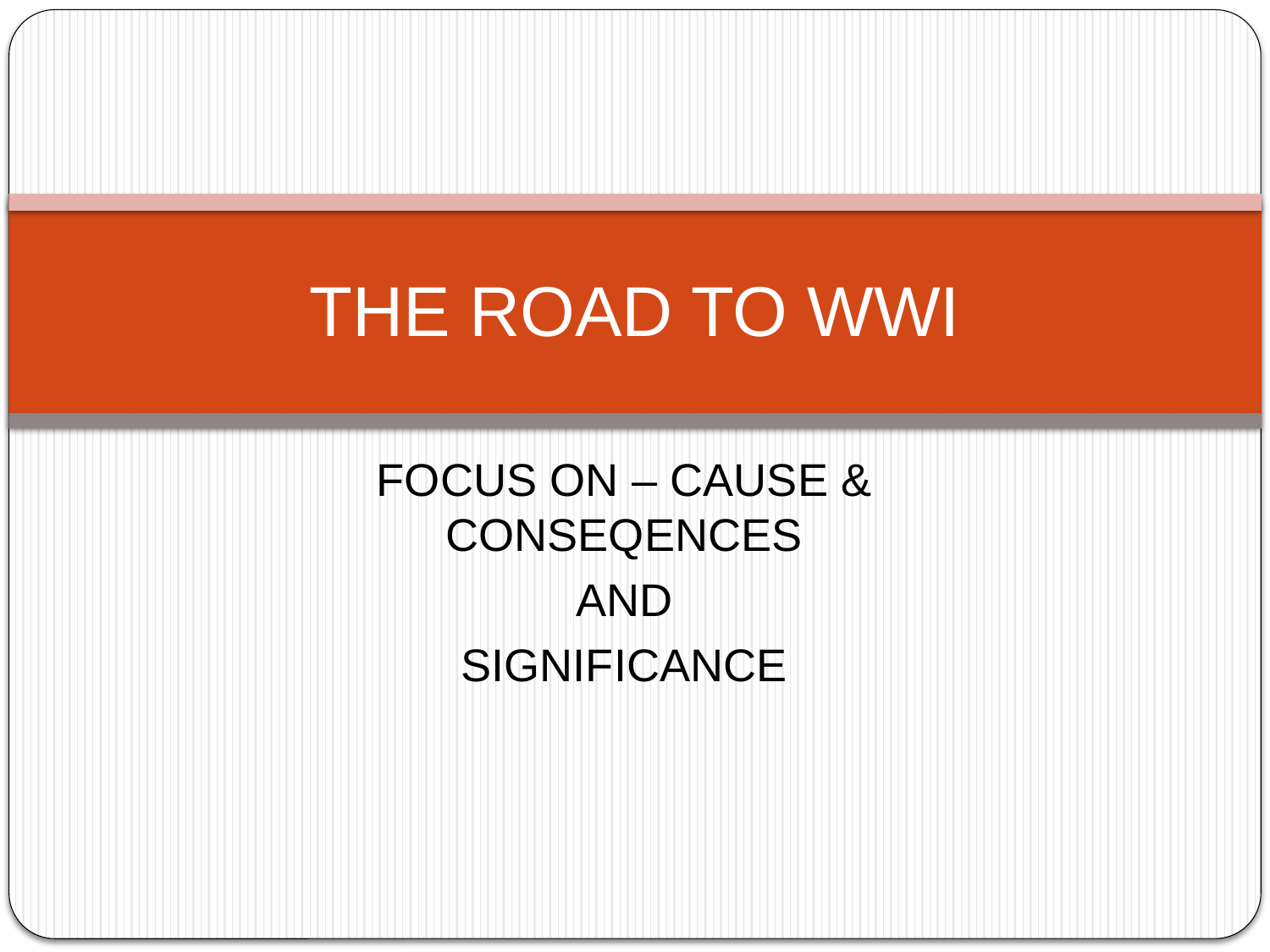

# THE ROAD TO WWI
FOCUS ON – CAUSE & CONSEQENCES
AND
SIGNIFICANCE